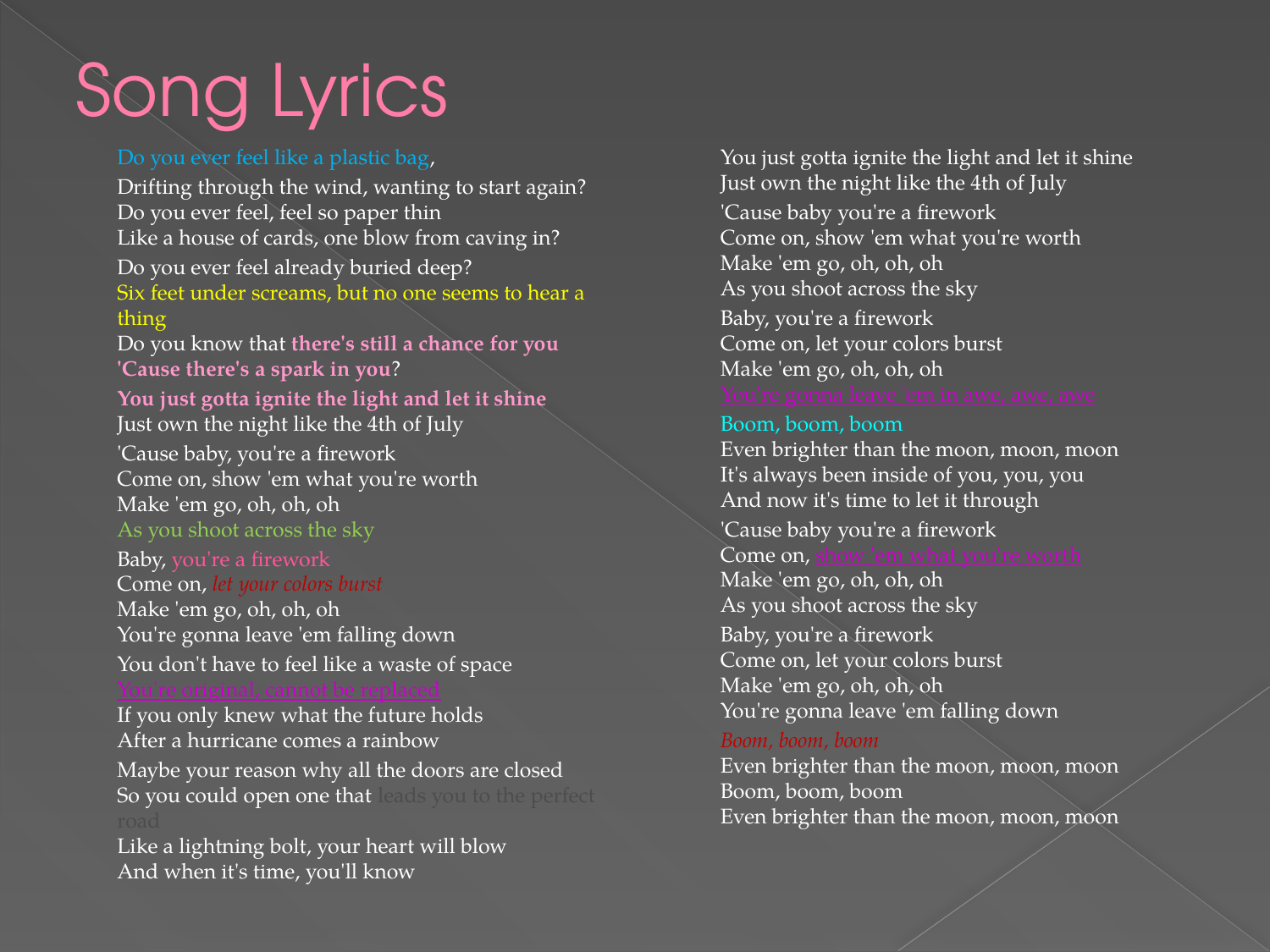

# Song Lyrics
	Do you ever feel like a plastic bag,
	Drifting through the wind, wanting to start again?
Do you ever feel, feel so paper thin
Like a house of cards, one blow from caving in?
	Do you ever feel already buried deep?
Six feet under screams, but no one seems to hear a thing
Do you know that there's still a chance for you
'Cause there's a spark in you?
	You just gotta ignite the light and let it shine
Just own the night like the 4th of July
	'Cause baby, you're a firework
Come on, show 'em what you're worth
Make 'em go, oh, oh, oh
As you shoot across the sky
	Baby, you're a firework
Come on, let your colors burst
Make 'em go, oh, oh, oh
You're gonna leave 'em falling down
	You don't have to feel like a waste of space
You're original, cannot be replaced
If you only knew what the future holds
After a hurricane comes a rainbow
	Maybe your reason why all the doors are closed
So you could open one that leads you to the perfect road
Like a lightning bolt, your heart will blow
And when it's time, you'll know

	You just gotta ignite the light and let it shine
Just own the night like the 4th of July
	'Cause baby you're a firework
Come on, show 'em what you're worth
Make 'em go, oh, oh, oh
As you shoot across the sky
	Baby, you're a firework
Come on, let your colors burst
Make 'em go, oh, oh, oh
You're gonna leave 'em in awe, awe, awe
	Boom, boom, boom
Even brighter than the moon, moon, moon
It's always been inside of you, you, you
And now it's time to let it through
	'Cause baby you're a firework
Come on, show 'em what you're worth
Make 'em go, oh, oh, oh
As you shoot across the sky
	Baby, you're a firework
Come on, let your colors burst
Make 'em go, oh, oh, oh
You're gonna leave 'em falling down
	Boom, boom, boom
Even brighter than the moon, moon, moon
Boom, boom, boom
Even brighter than the moon, moon, moon